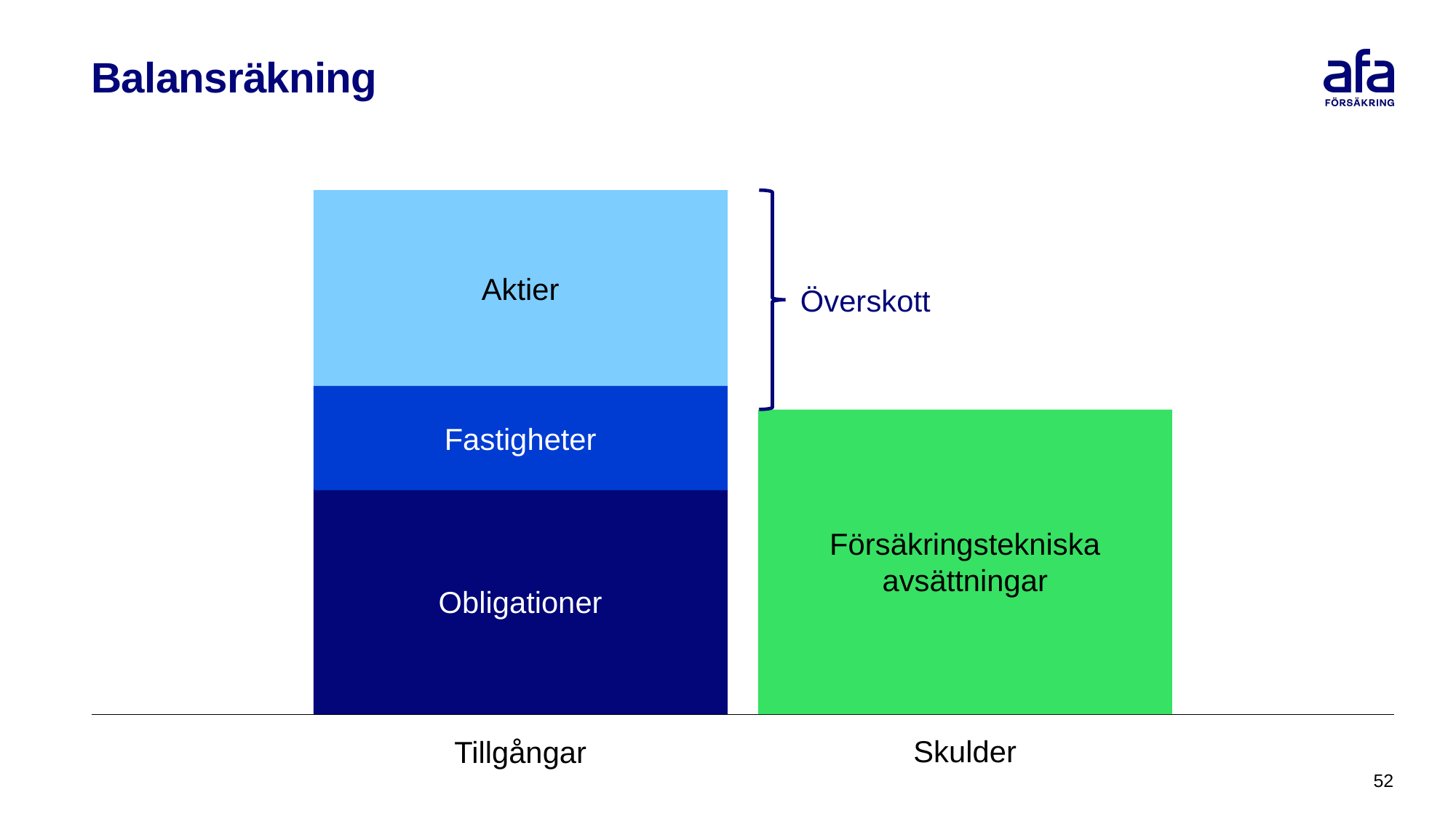

# Balansräkning

Aktier
Överskott

Fastigheter

Försäkringstekniska
avsättningar
Obligationer
Skulder
Tillgångar
52